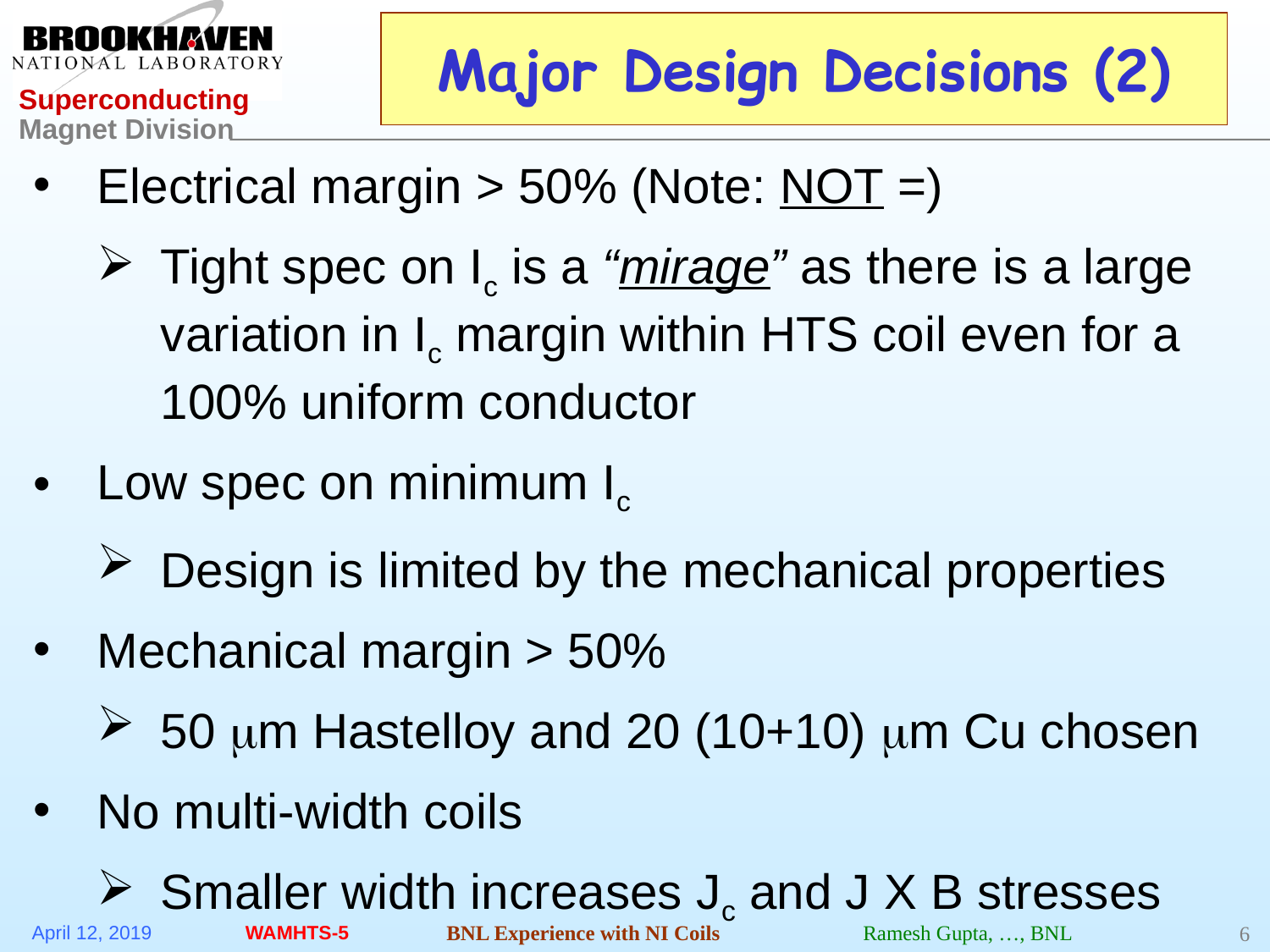

# Major Design Decisions (2)
Electrical margin > 50% (Note: NOT =)
Tight spec on Ic is a “mirage” as there is a large variation in Ic margin within HTS coil even for a 100% uniform conductor
Low spec on minimum Ic
Design is limited by the mechanical properties
Mechanical margin > 50%
50 μm Hastelloy and 20 (10+10) μm Cu chosen
No multi-width coils
Smaller width increases Jc and J X B stresses